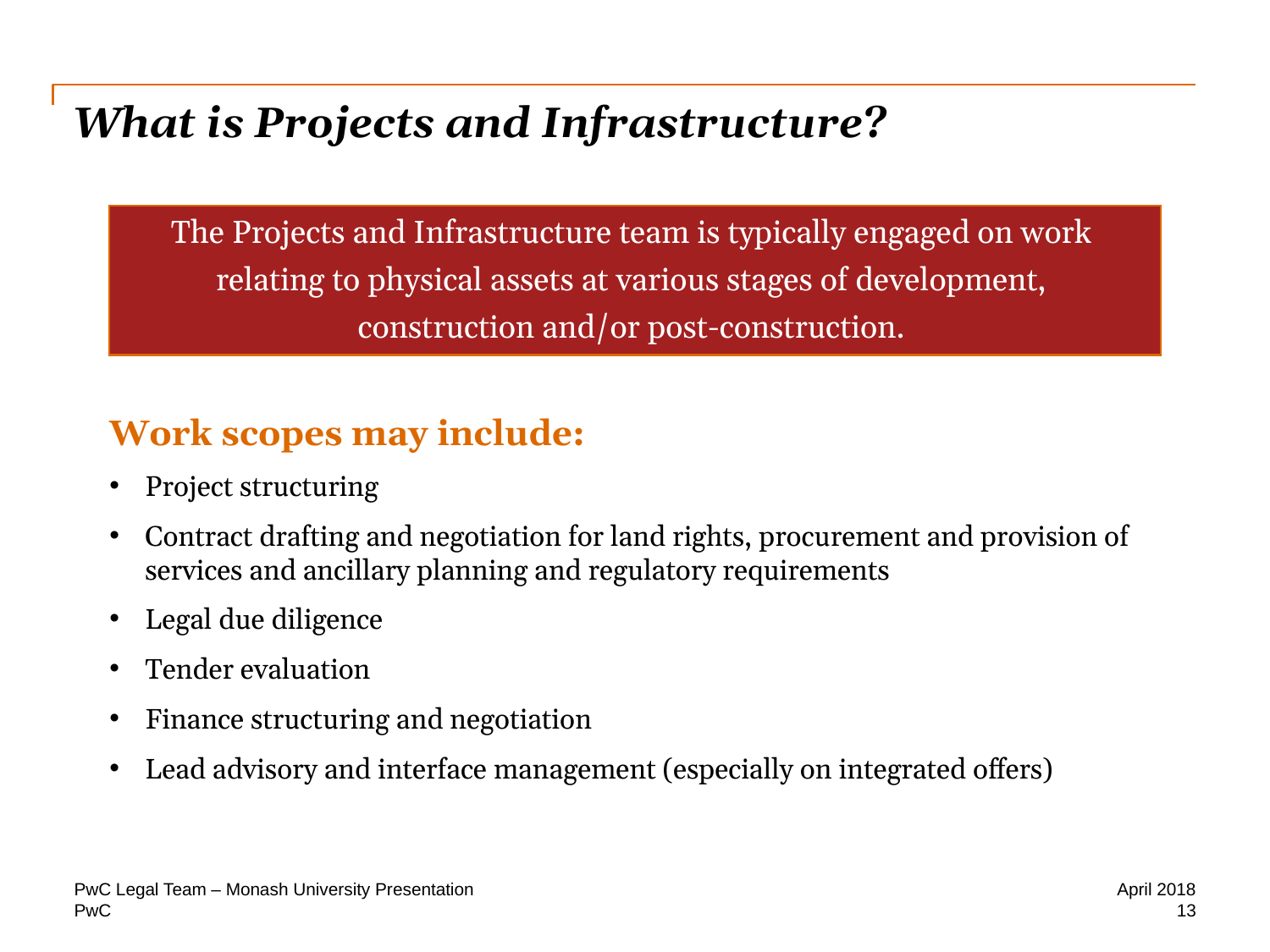

# What is Projects and Infrastructure?
The Projects and Infrastructure team is typically engaged on work
relating to physical assets at various stages of development,
construction and/or post-construction.

Work scopes may include:
Project structuring
Contract drafting and negotiation for land rights, procurement and provision of services and ancillary planning and regulatory requirements
Legal due diligence
Tender evaluation
Finance structuring and negotiation
Lead advisory and interface management (especially on integrated offers)

PwC Legal Team – Monash University Presentation
April 2018
13